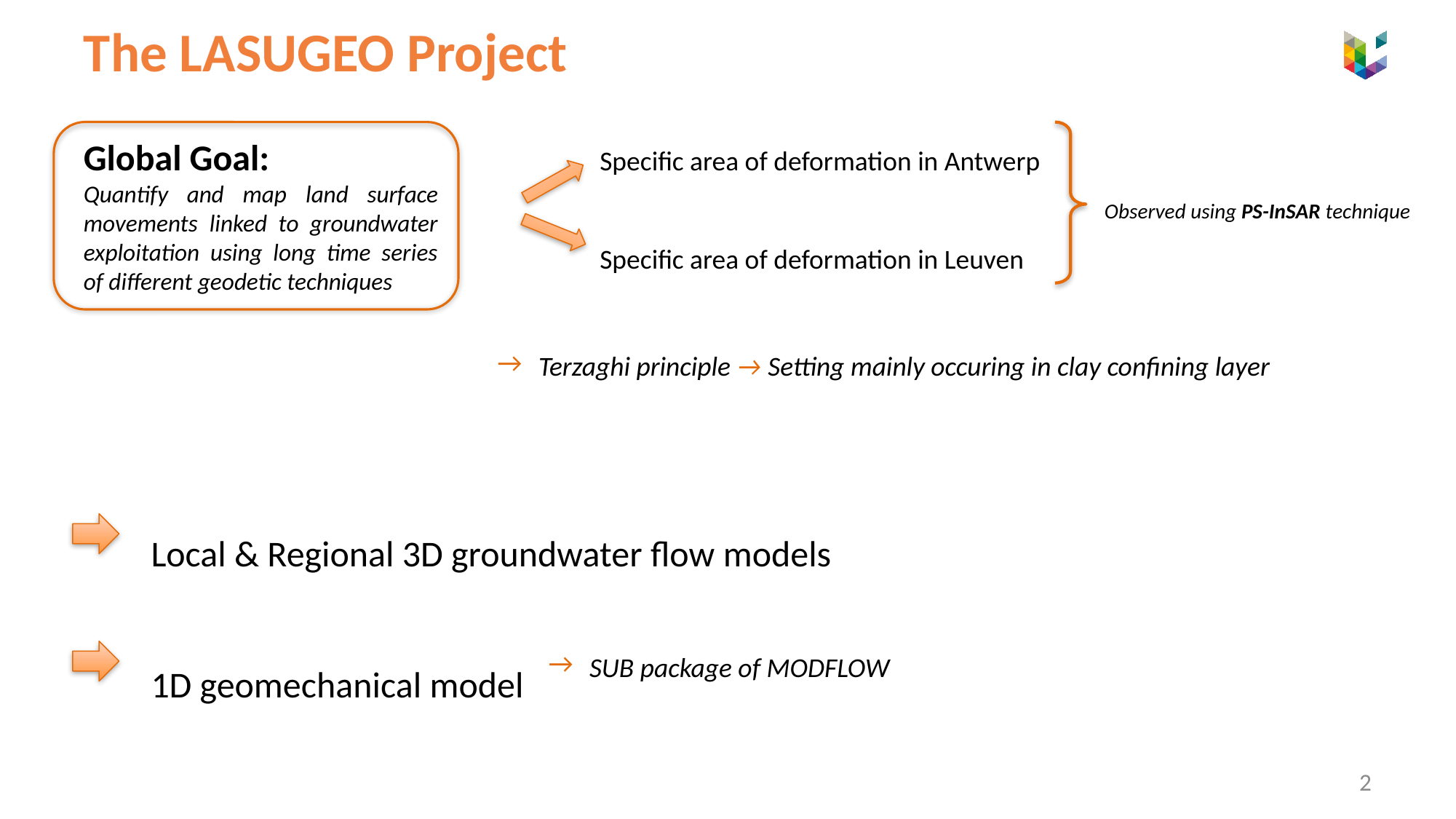

# The LASUGEO Project

Specific area of deformation in Antwerp

Specific area of deformation in Leuven

Global Goal:
Quantify and map land surface movements linked to groundwater exploitation using long time series of different geodetic techniques

Observed using PS-InSAR technique

Terzaghi principle → Setting mainly occuring in clay confining layer
Local & Regional 3D groundwater flow models
1D geomechanical model

SUB package of MODFLOW

2